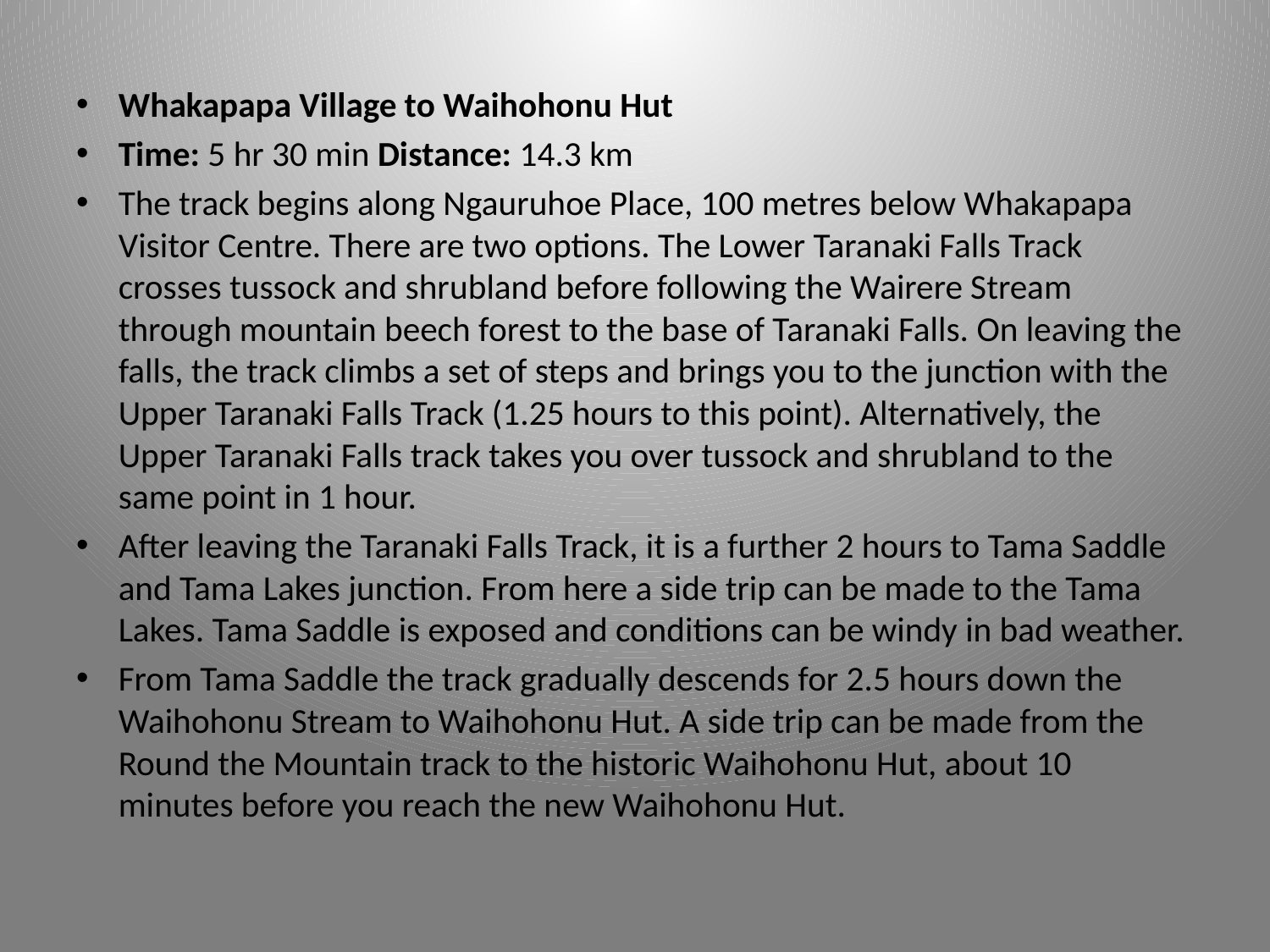

#
Whakapapa Village to Waihohonu Hut
Time: 5 hr 30 min Distance: 14.3 km
The track begins along Ngauruhoe Place, 100 metres below Whakapapa Visitor Centre. There are two options. The Lower Taranaki Falls Track crosses tussock and shrubland before following the Wairere Stream through mountain beech forest to the base of Taranaki Falls. On leaving the falls, the track climbs a set of steps and brings you to the junction with the Upper Taranaki Falls Track (1.25 hours to this point). Alternatively, the Upper Taranaki Falls track takes you over tussock and shrubland to the same point in 1 hour.
After leaving the Taranaki Falls Track, it is a further 2 hours to Tama Saddle and Tama Lakes junction. From here a side trip can be made to the Tama Lakes. Tama Saddle is exposed and conditions can be windy in bad weather.
From Tama Saddle the track gradually descends for 2.5 hours down the Waihohonu Stream to Waihohonu Hut. A side trip can be made from the Round the Mountain track to the historic Waihohonu Hut, about 10 minutes before you reach the new Waihohonu Hut.